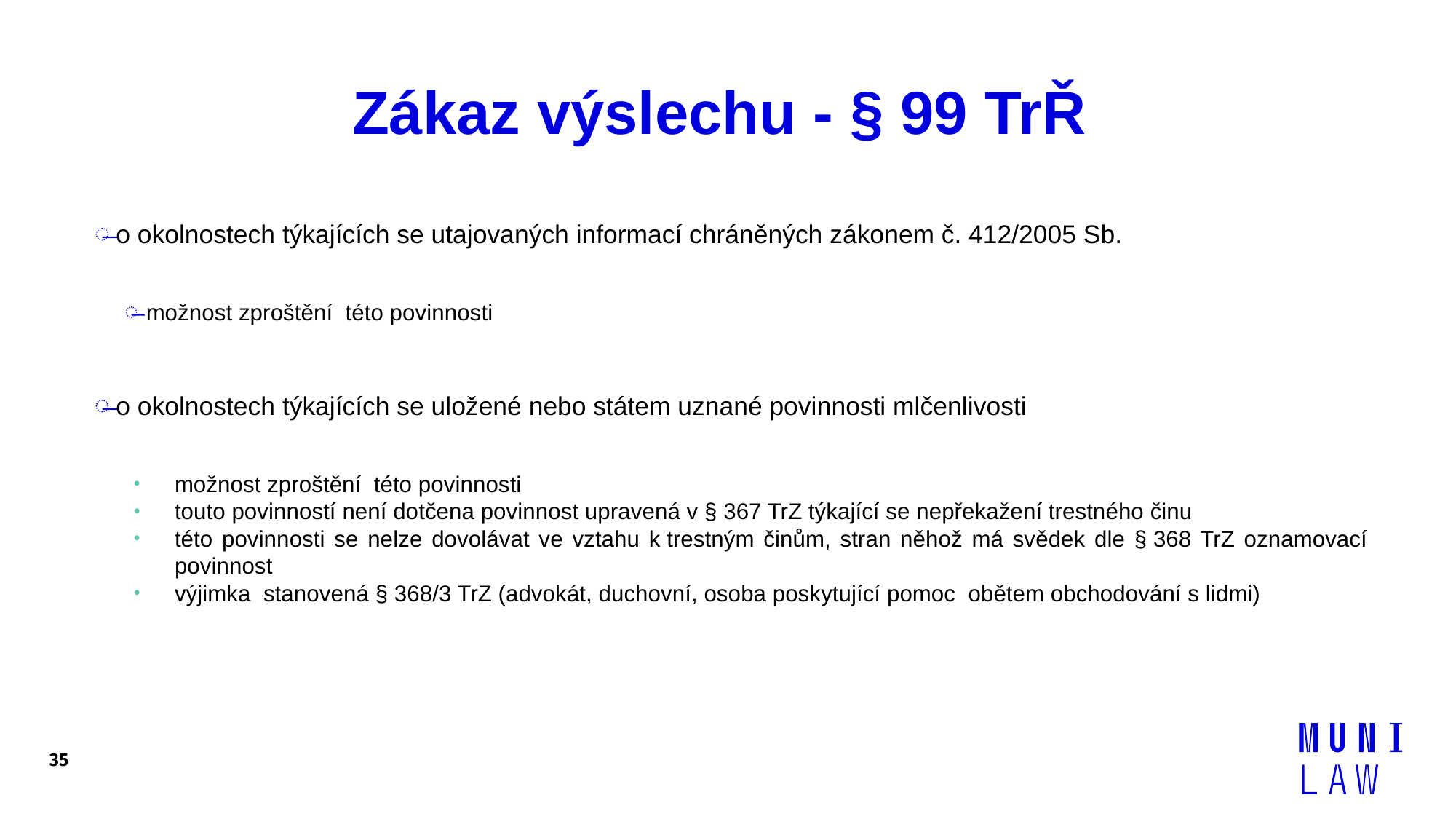

# Zákaz výslechu - § 99 TrŘ
o okolnostech týkajících se utajovaných informací chráněných zákonem č. 412/2005 Sb.

možnost zproštění  této povinnosti

o okolnostech týkajících se uložené nebo státem uznané povinnosti mlčenlivosti

možnost zproštění  této povinnosti
touto povinností není dotčena povinnost upravená v § 367 TrZ týkající se nepřekažení trestného činu
této povinnosti se nelze dovolávat ve vztahu k trestným činům, stran něhož má svědek dle § 368 TrZ oznamovací povinnost
výjimka  stanovená § 368/3 TrZ (advokát, duchovní, osoba poskytující pomoc  obětem obchodování s lidmi)

35